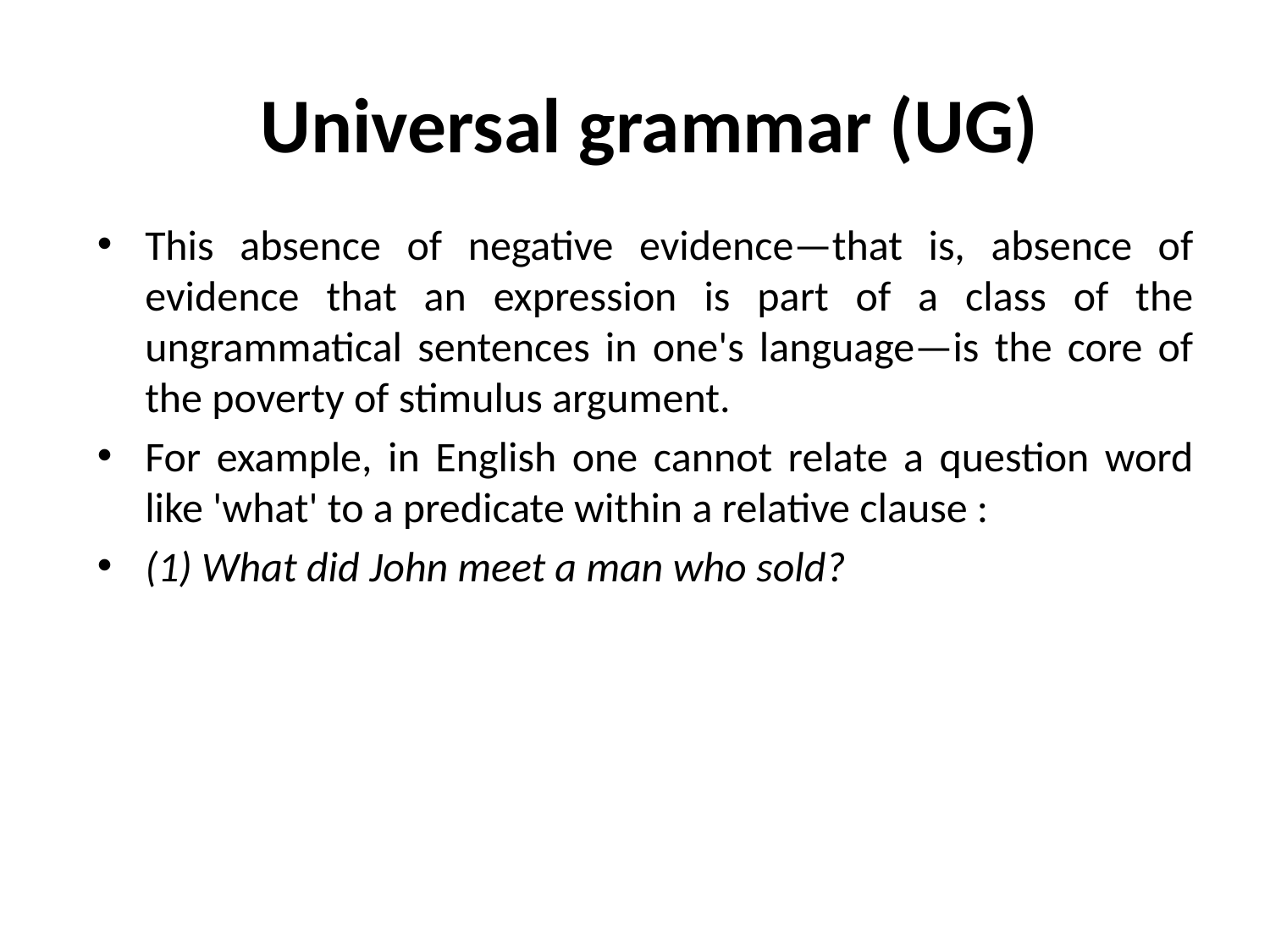

# Universal grammar (UG)
This absence of negative evidence—that is, absence of evidence that an expression is part of a class of the ungrammatical sentences in one's language—is the core of the poverty of stimulus argument.
For example, in English one cannot relate a question word like 'what' to a predicate within a relative clause :
(1) What did John meet a man who sold?